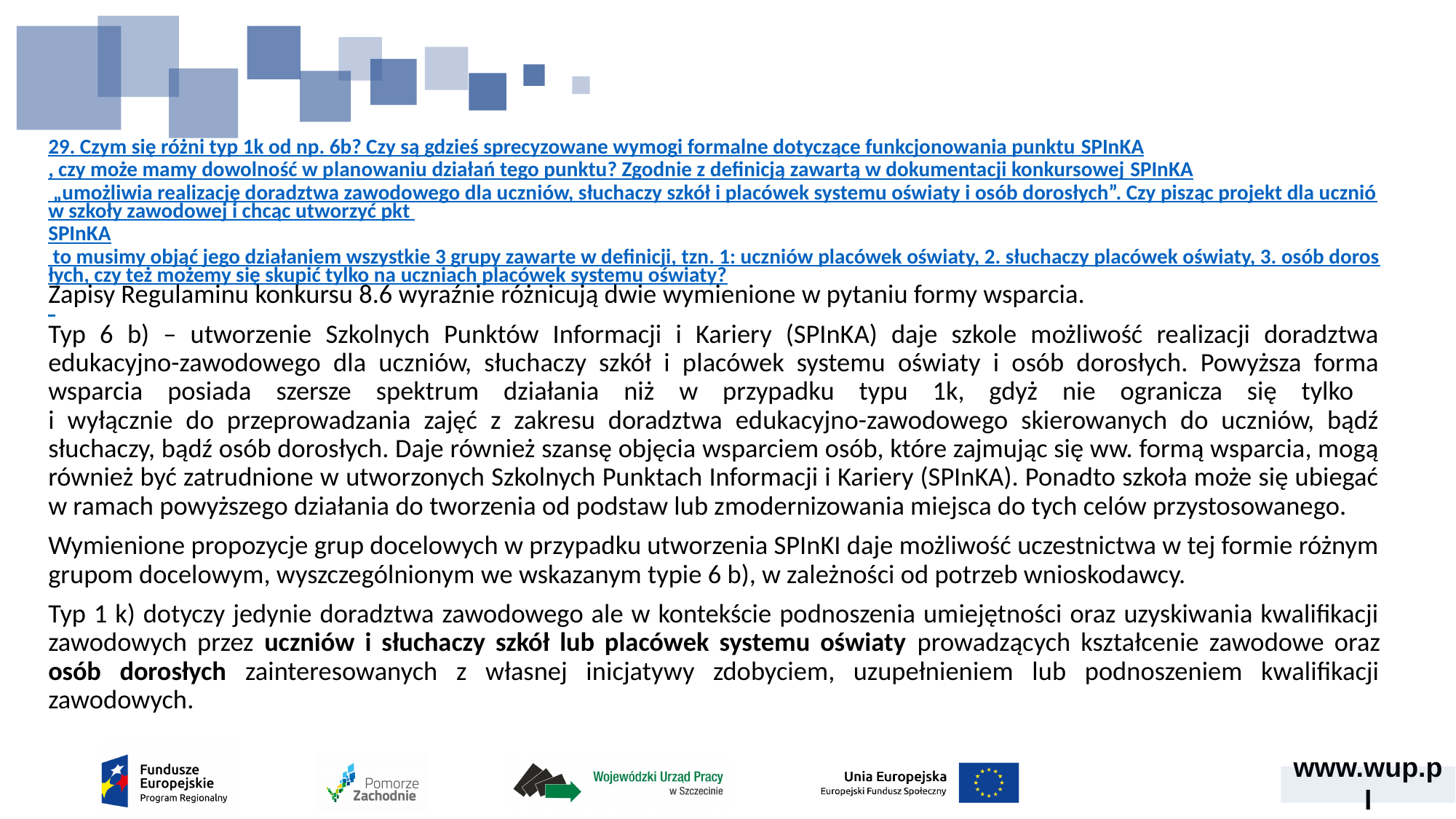

# 29. Czym się różni typ 1k od np. 6b? Czy są gdzieś sprecyzowane wymogi formalne dotyczące funkcjonowania punktu SPInKA, czy może mamy dowolność w planowaniu działań tego punktu? Zgodnie z definicją zawartą w dokumentacji konkursowej SPInKA „umożliwia realizację doradztwa zawodowego dla uczniów, słuchaczy szkół i placówek systemu oświaty i osób dorosłych”. Czy pisząc projekt dla uczniów szkoły zawodowej i chcąc utworzyć pkt SPInKA to musimy objąć jego działaniem wszystkie 3 grupy zawarte w definicji, tzn. 1: uczniów placówek oświaty, 2. słuchaczy placówek oświaty, 3. osób dorosłych, czy też możemy się skupić tylko na uczniach placówek systemu oświaty?
Zapisy Regulaminu konkursu 8.6 wyraźnie różnicują dwie wymienione w pytaniu formy wsparcia.
Typ 6 b) – utworzenie Szkolnych Punktów Informacji i Kariery (SPInKA) daje szkole możliwość realizacji doradztwa edukacyjno-zawodowego dla uczniów, słuchaczy szkół i placówek systemu oświaty i osób dorosłych. Powyższa forma wsparcia posiada szersze spektrum działania niż w przypadku typu 1k, gdyż nie ogranicza się tylko
i wyłącznie do przeprowadzania zajęć z zakresu doradztwa edukacyjno-zawodowego skierowanych do uczniów, bądź słuchaczy, bądź osób dorosłych. Daje również szansę objęcia wsparciem osób, które zajmując się ww. formą wsparcia, mogą również być zatrudnione w utworzonych Szkolnych Punktach Informacji i Kariery (SPInKA). Ponadto szkoła może się ubiegać w ramach powyższego działania do tworzenia od podstaw lub zmodernizowania miejsca do tych celów przystosowanego.
Wymienione propozycje grup docelowych w przypadku utworzenia SPInKI daje możliwość uczestnictwa w tej formie różnym grupom docelowym, wyszczególnionym we wskazanym typie 6 b), w zależności od potrzeb wnioskodawcy.
Typ 1 k) dotyczy jedynie doradztwa zawodowego ale w kontekście podnoszenia umiejętności oraz uzyskiwania kwalifikacji zawodowych przez uczniów i słuchaczy szkół lub placówek systemu oświaty prowadzących kształcenie zawodowe oraz osób dorosłych zainteresowanych z własnej inicjatywy zdobyciem, uzupełnieniem lub podnoszeniem kwalifikacji zawodowych.